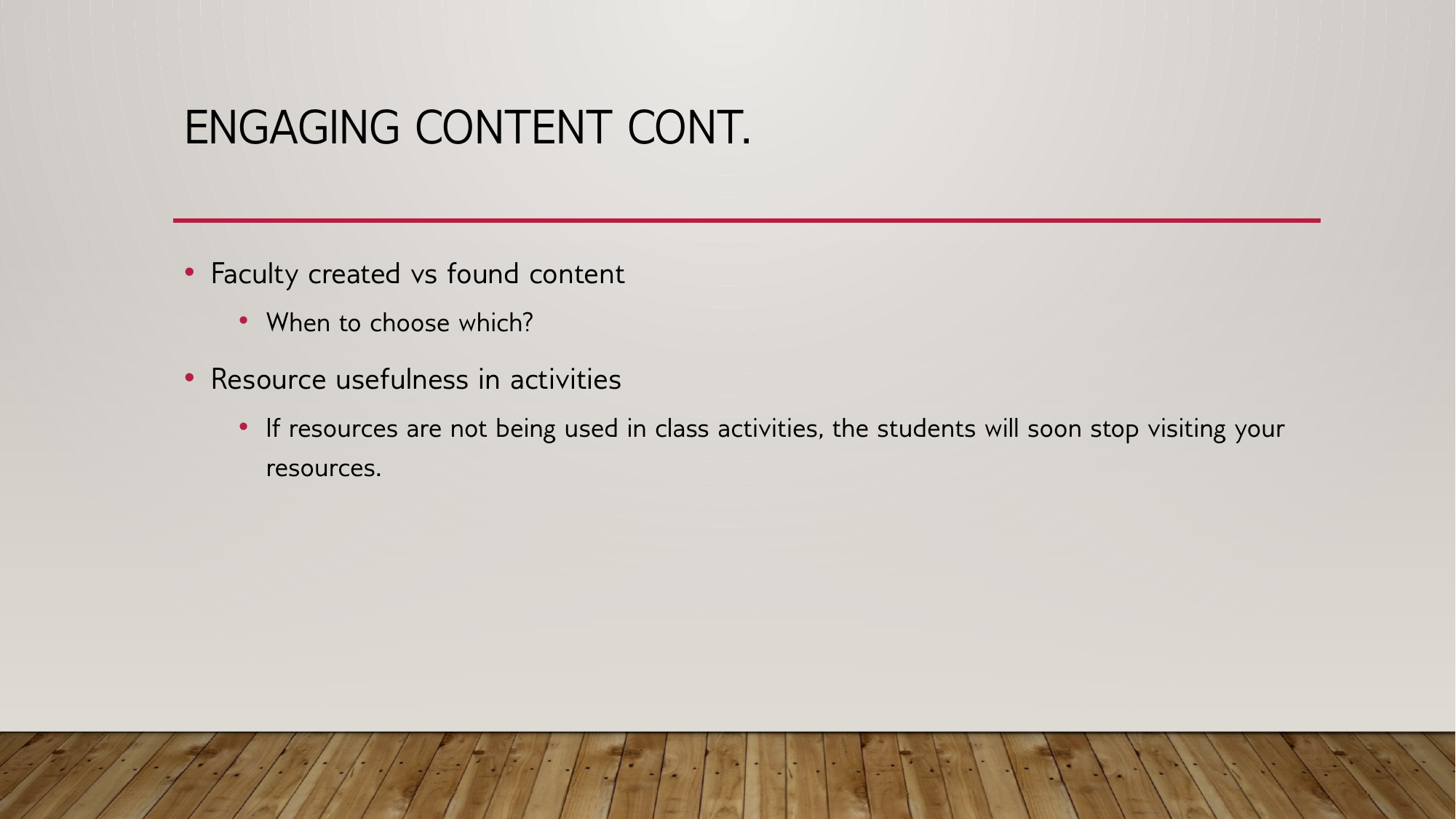

# Engaging Content Cont.
Faculty created vs found content
When to choose which?
Resource usefulness in activities
If resources are not being used in class activities, the students will soon stop visiting your resources.